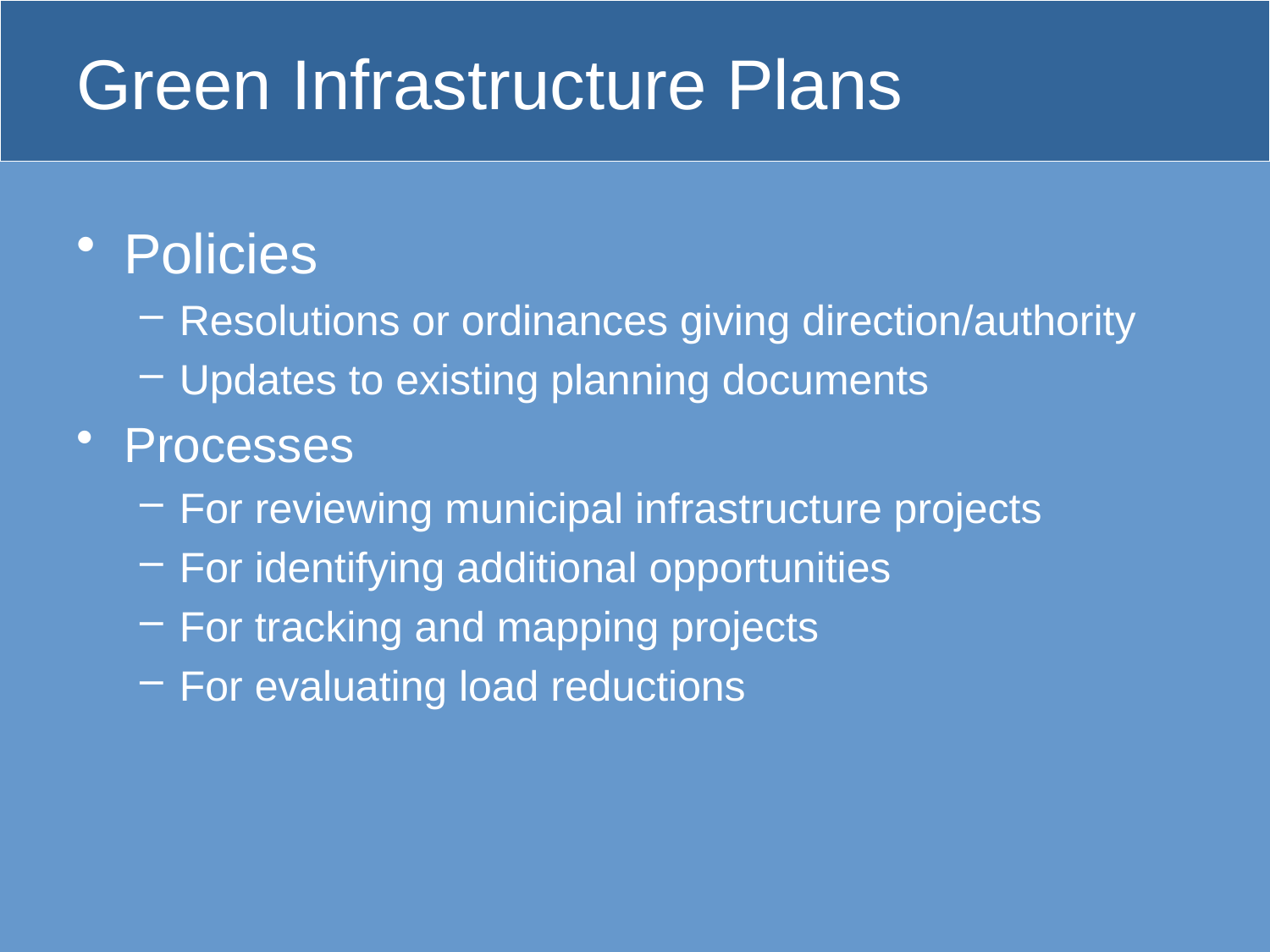

# Green Infrastructure Plans
Policies
Resolutions or ordinances giving direction/authority
Updates to existing planning documents
Processes
For reviewing municipal infrastructure projects
For identifying additional opportunities
For tracking and mapping projects
For evaluating load reductions